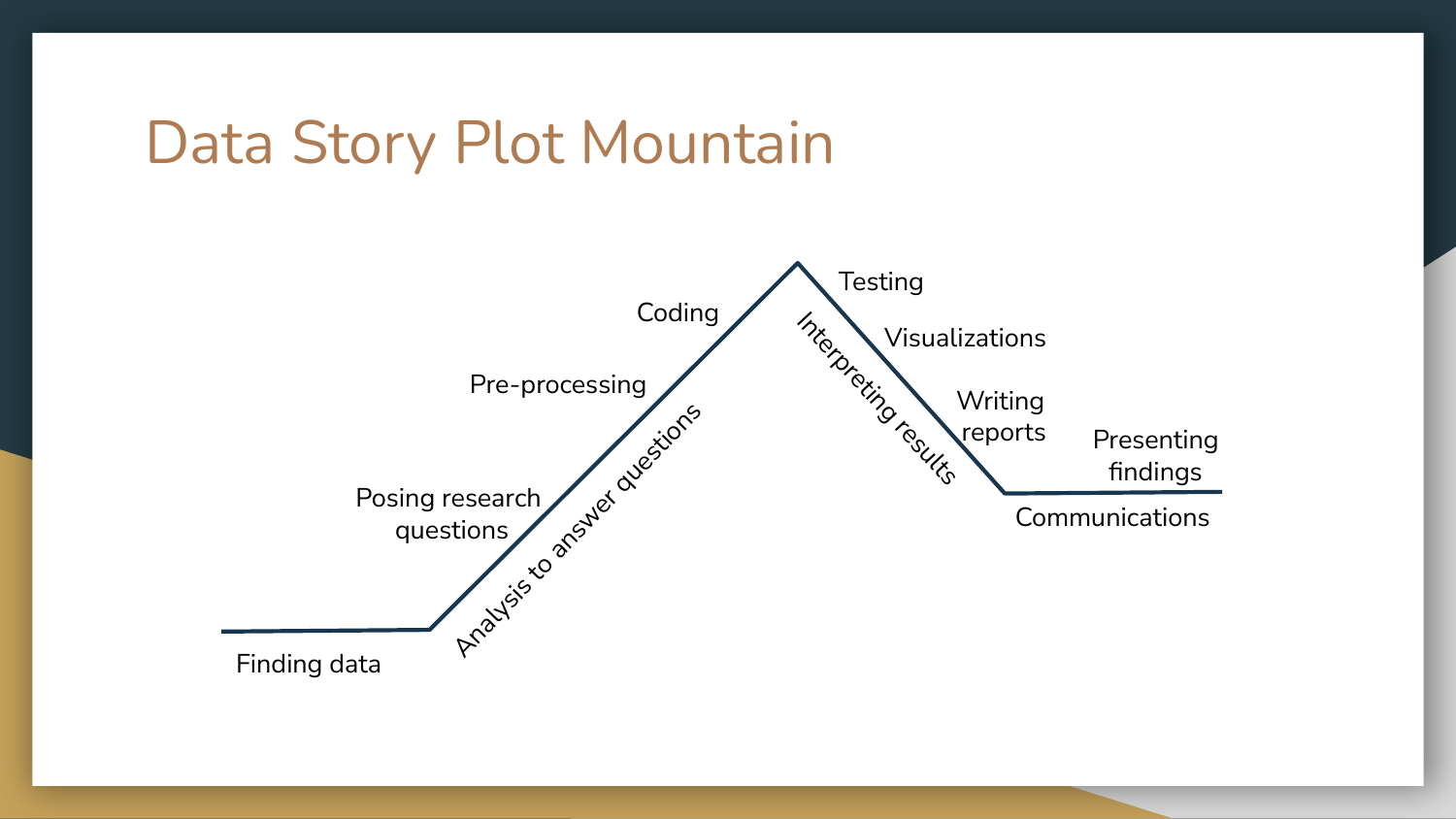

# Data Story Plot Mountain
Testing

Coding
Visualizations
Pre-processing
Interpreting results
Writing
reports
Presenting
findings
Posing research
questions
Communications
Analysis to answer questions
Finding data